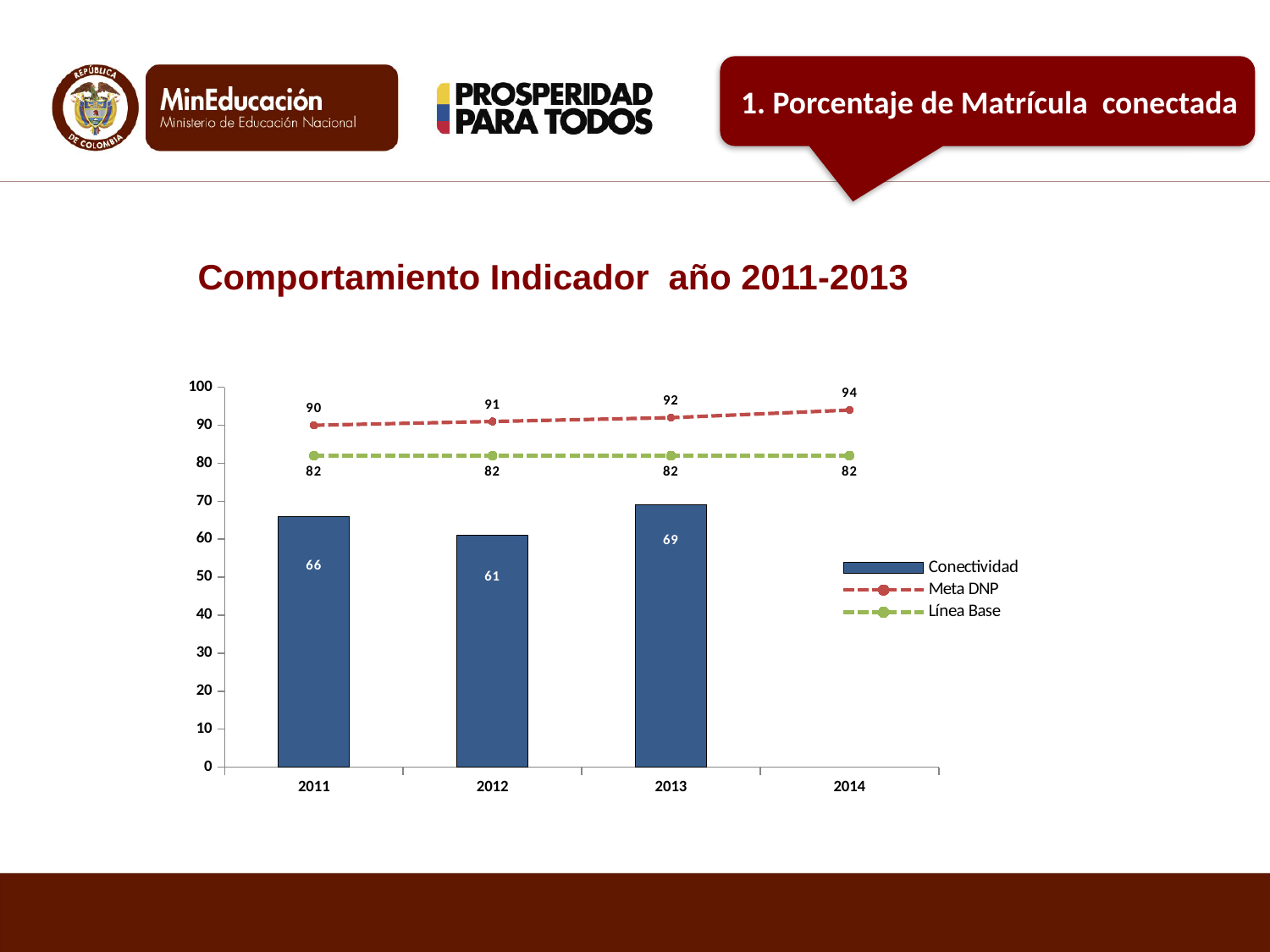

1. Porcentaje de Matrícula  conectada
Comportamiento Indicador  año 2011-2013

### Chart

| Category | Conectividad | Meta DNP | Línea Base |
|---|---|---|---|
| 2011 | 66.0 | 90.0 | 82.0 |
| 2012 | 61.0 | 91.0 | 82.0 |
| 2013 | 69.0 | 92.0 | 82.0 |
| 2014 | None | 94.0 | 82.0 |